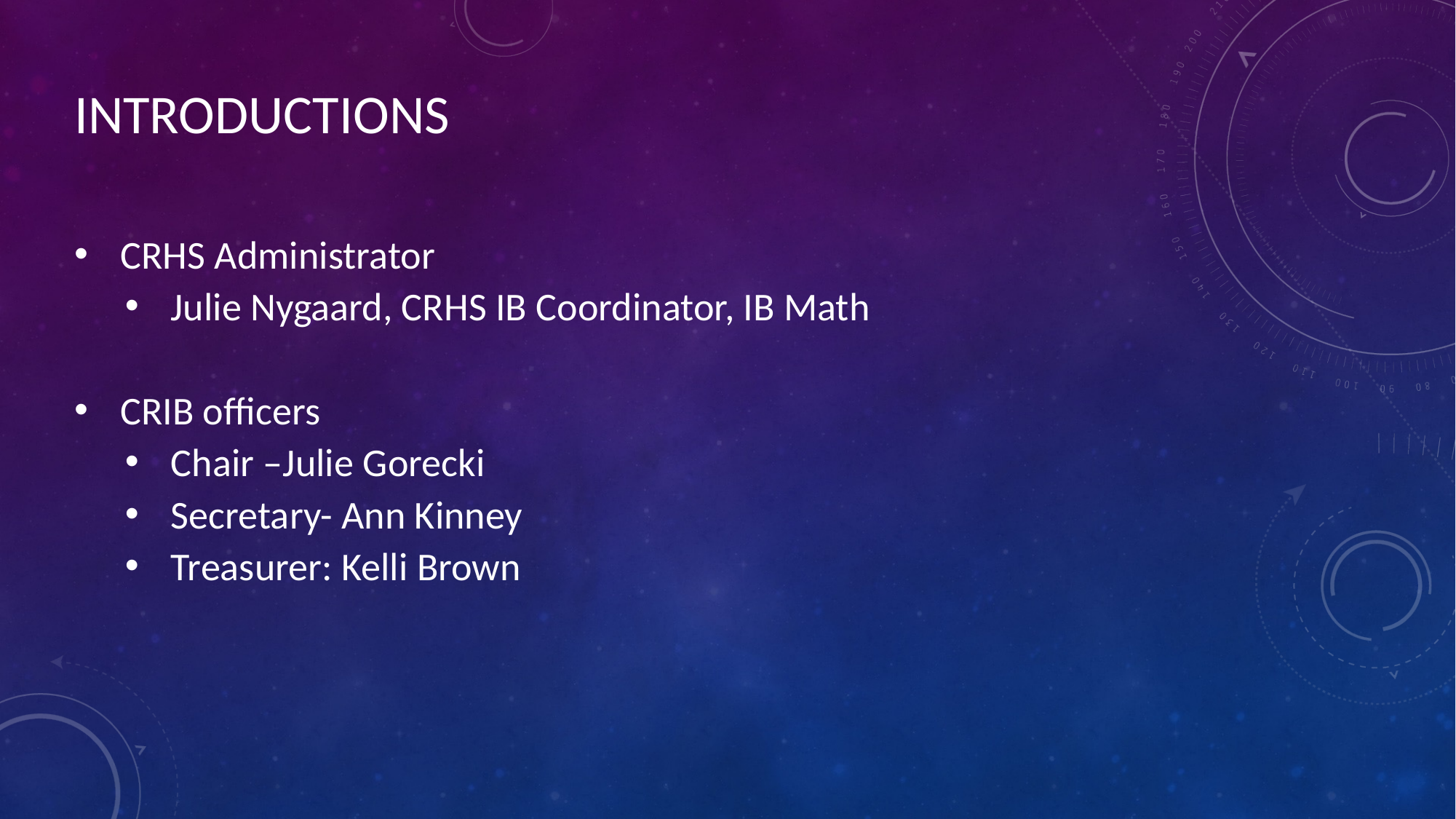

# Introductions
CRHS Administrator
Julie Nygaard, CRHS IB Coordinator, IB Math

CRIB officers
Chair –Julie Gorecki
Secretary- Ann Kinney
Treasurer: Kelli Brown